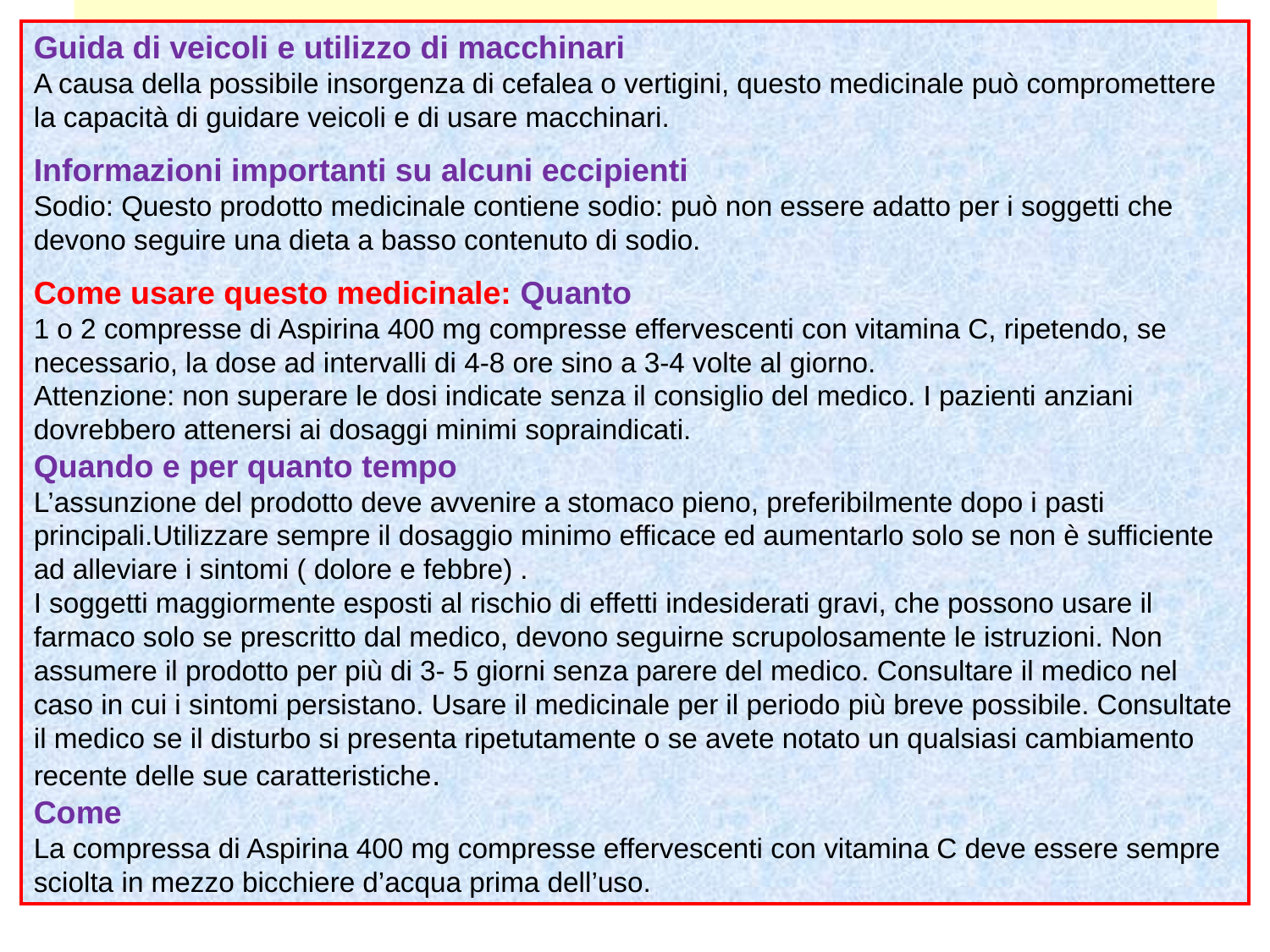

# Foglietto illustrattivo
Guida di veicoli e utilizzo di macchinari
A causa della possibile insorgenza di cefalea o vertigini, questo medicinale può compromettere la capacità di guidare veicoli e di usare macchinari.

Informazioni importanti su alcuni eccipienti
Sodio: Questo prodotto medicinale contiene sodio: può non essere adatto per i soggetti che devono seguire una dieta a basso contenuto di sodio.

Come usare questo medicinale: Quanto
1 o 2 compresse di Aspirina 400 mg compresse effervescenti con vitamina C, ripetendo, se necessario, la dose ad intervalli di 4-8 ore sino a 3-4 volte al giorno.
Attenzione: non superare le dosi indicate senza il consiglio del medico. I pazienti anziani dovrebbero attenersi ai dosaggi minimi sopraindicati.
Quando e per quanto tempo
L’assunzione del prodotto deve avvenire a stomaco pieno, preferibilmente dopo i pasti principali.Utilizzare sempre il dosaggio minimo efficace ed aumentarlo solo se non è sufficiente ad alleviare i sintomi ( dolore e febbre) .
I soggetti maggiormente esposti al rischio di effetti indesiderati gravi, che possono usare il farmaco solo se prescritto dal medico, devono seguirne scrupolosamente le istruzioni. Non assumere il prodotto per più di 3- 5 giorni senza parere del medico. Consultare il medico nel caso in cui i sintomi persistano. Usare il medicinale per il periodo più breve possibile. Consultate il medico se il disturbo si presenta ripetutamente o se avete notato un qualsiasi cambiamento recente delle sue caratteristiche.
Come
La compressa di Aspirina 400 mg compresse effervescenti con vitamina C deve essere sempre sciolta in mezzo bicchiere d’acqua prima dell’uso.